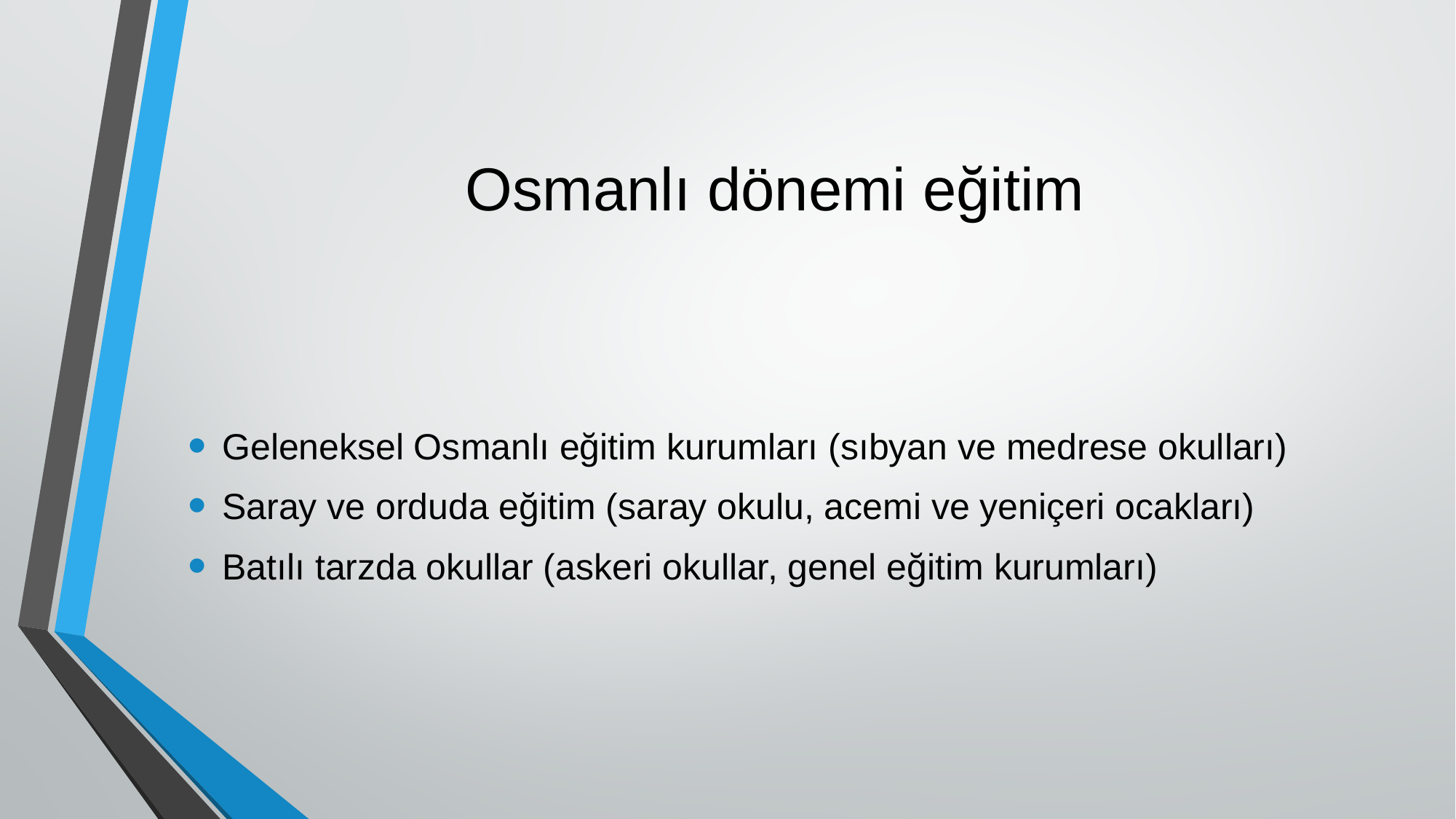

# Osmanlı dönemi eğitim
Geleneksel Osmanlı eğitim kurumları (sıbyan ve medrese okulları)
Saray ve orduda eğitim (saray okulu, acemi ve yeniçeri ocakları)
Batılı tarzda okullar (askeri okullar, genel eğitim kurumları)